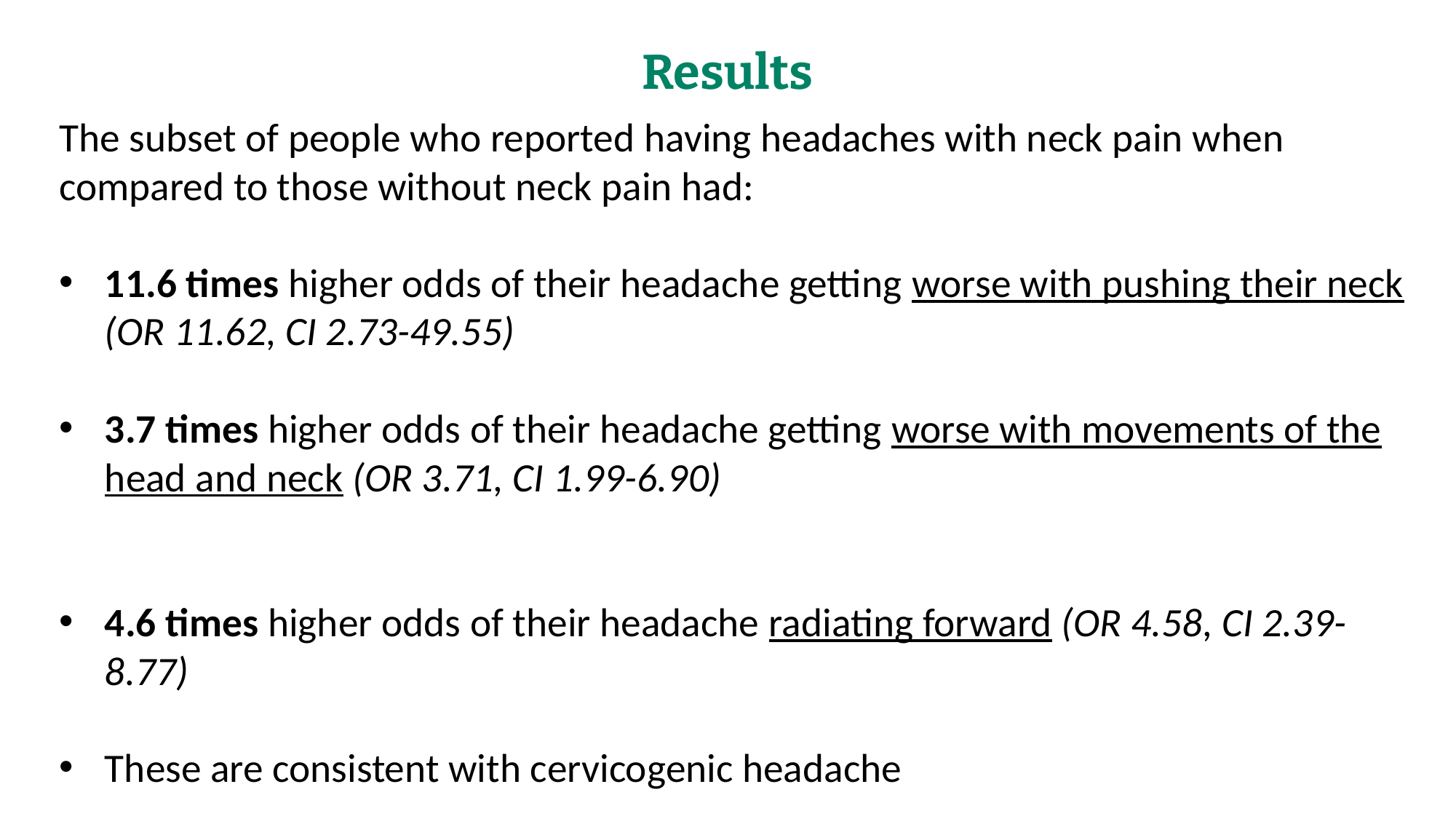

Results
The subset of people who reported having headaches with neck pain when compared to those without neck pain had:

11.6 times higher odds of their headache getting worse with pushing their neck
     (OR 11.62, CI 2.73-49.55)

3.7 times higher odds of their headache getting worse with movements of the head and neck (OR 3.71, CI 1.99-6.90)

4.6 times higher odds of their headache radiating forward (OR 4.58, CI 2.39-8.77)

These are consistent with cervicogenic headache